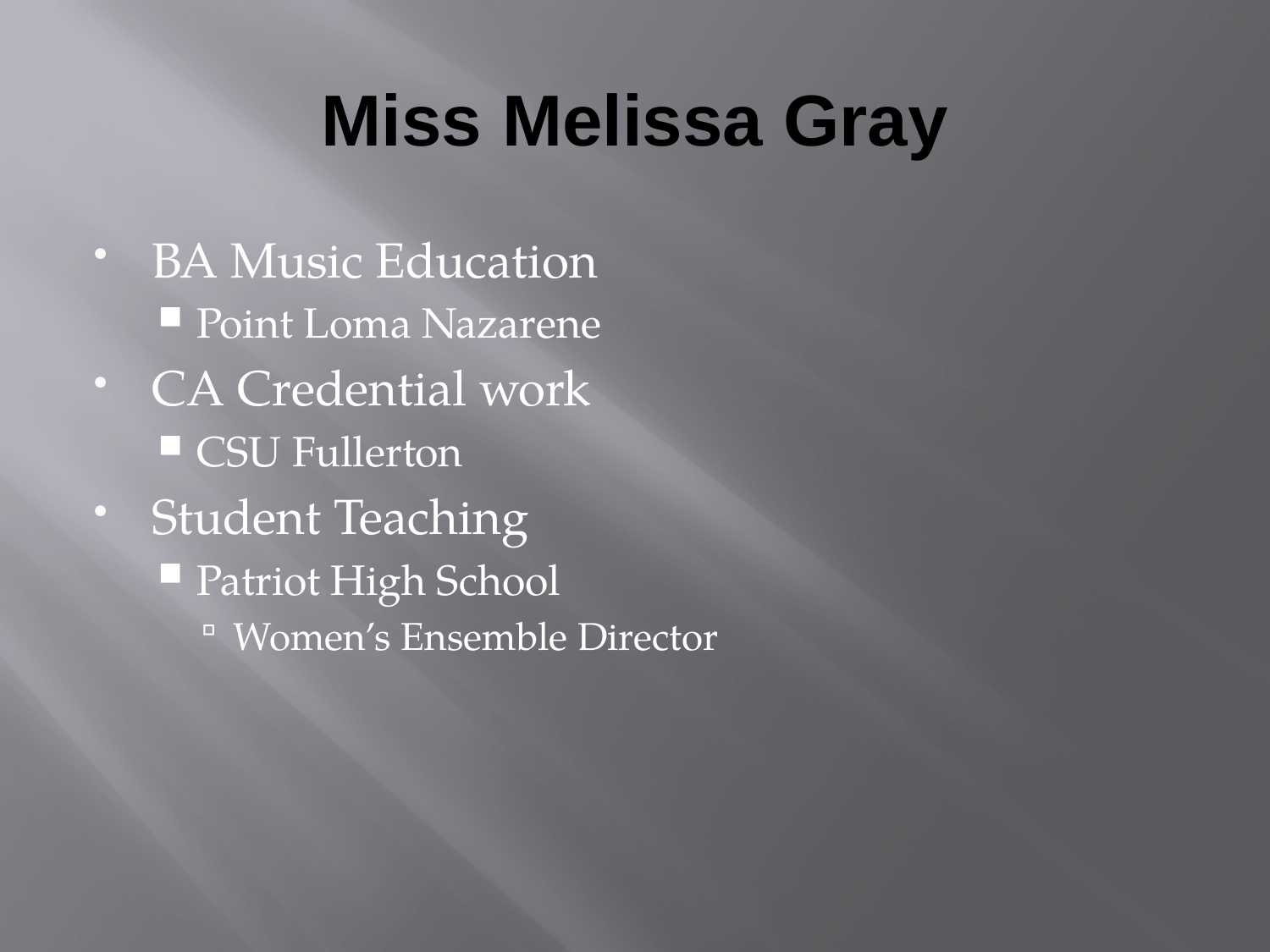

# Miss Melissa Gray
BA Music Education
Point Loma Nazarene
CA Credential work
CSU Fullerton
Student Teaching
Patriot High School
Women’s Ensemble Director